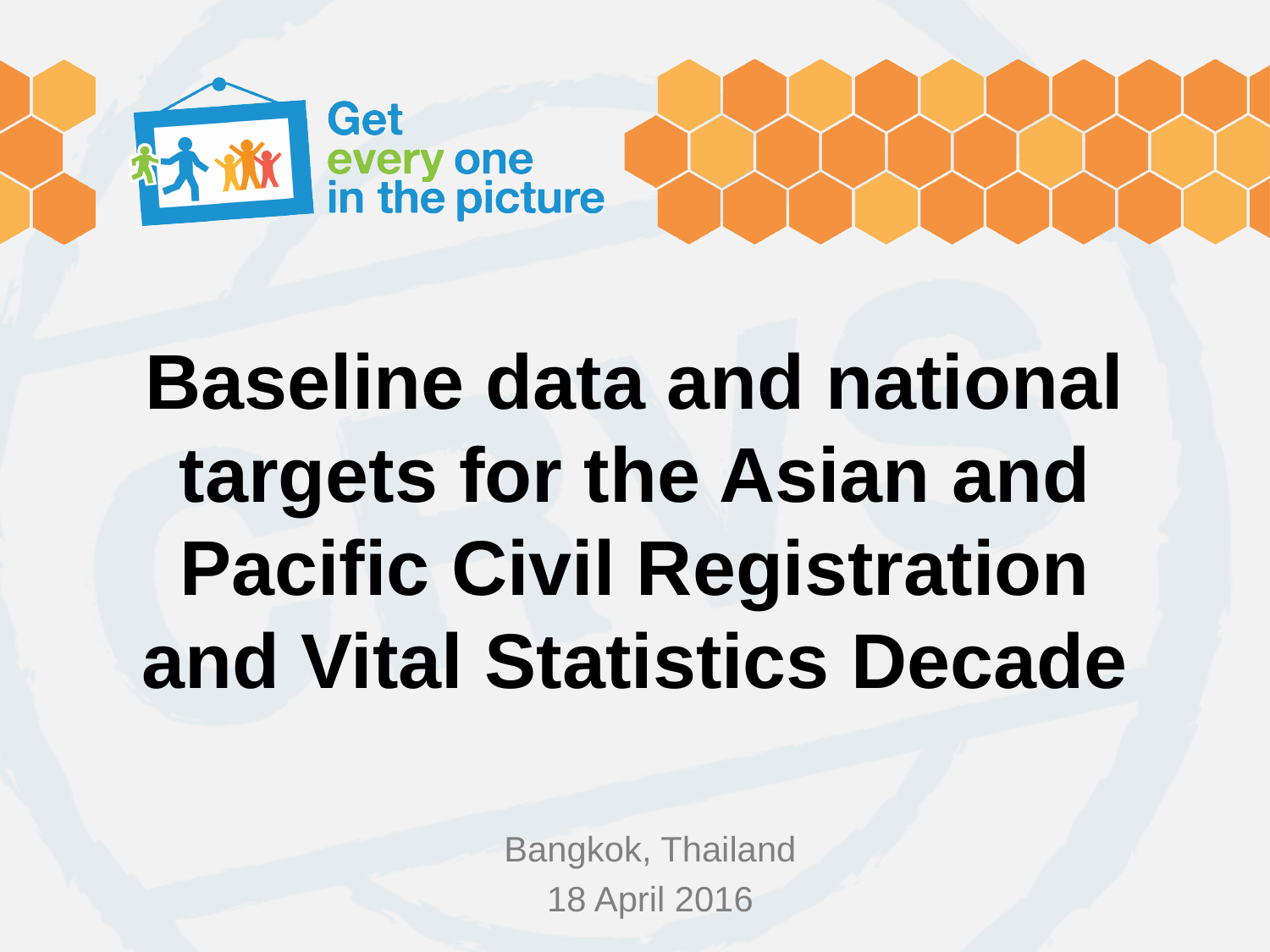

# Baseline data and national targets for the Asian and Pacific Civil Registration and Vital Statistics Decade

Bangkok, Thailand
18 April 2016